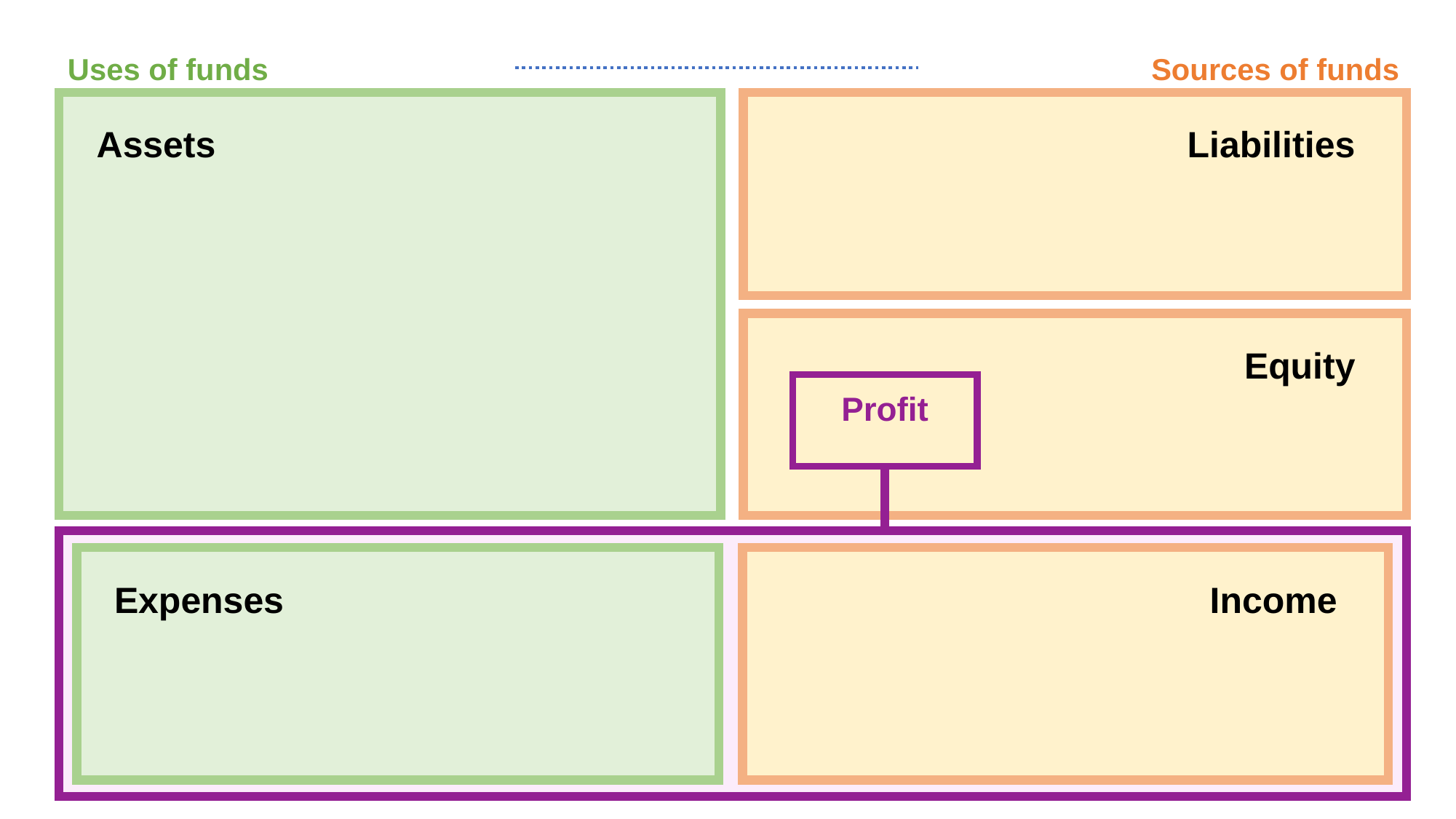

Uses of funds
Sources of funds
_Assets
Liabilities_
Equity_
Profit

_Expenses
Income_